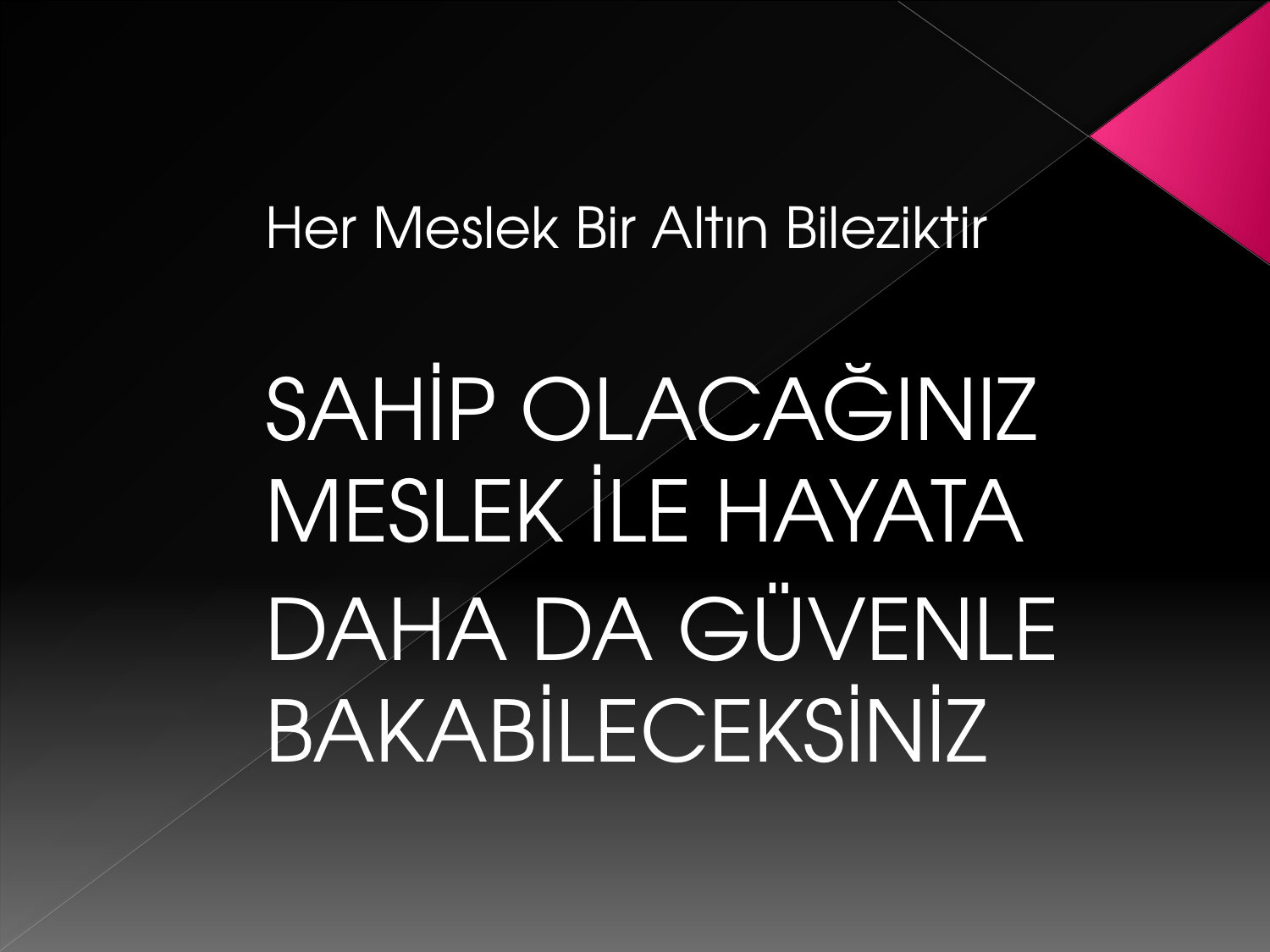

Her Meslek Bir Altın Bileziktir

SAHİP OLACAĞINIZ MESLEK İLE HAYATA
DAHA DA GÜVENLE BAKABİLECEKSİNİZ